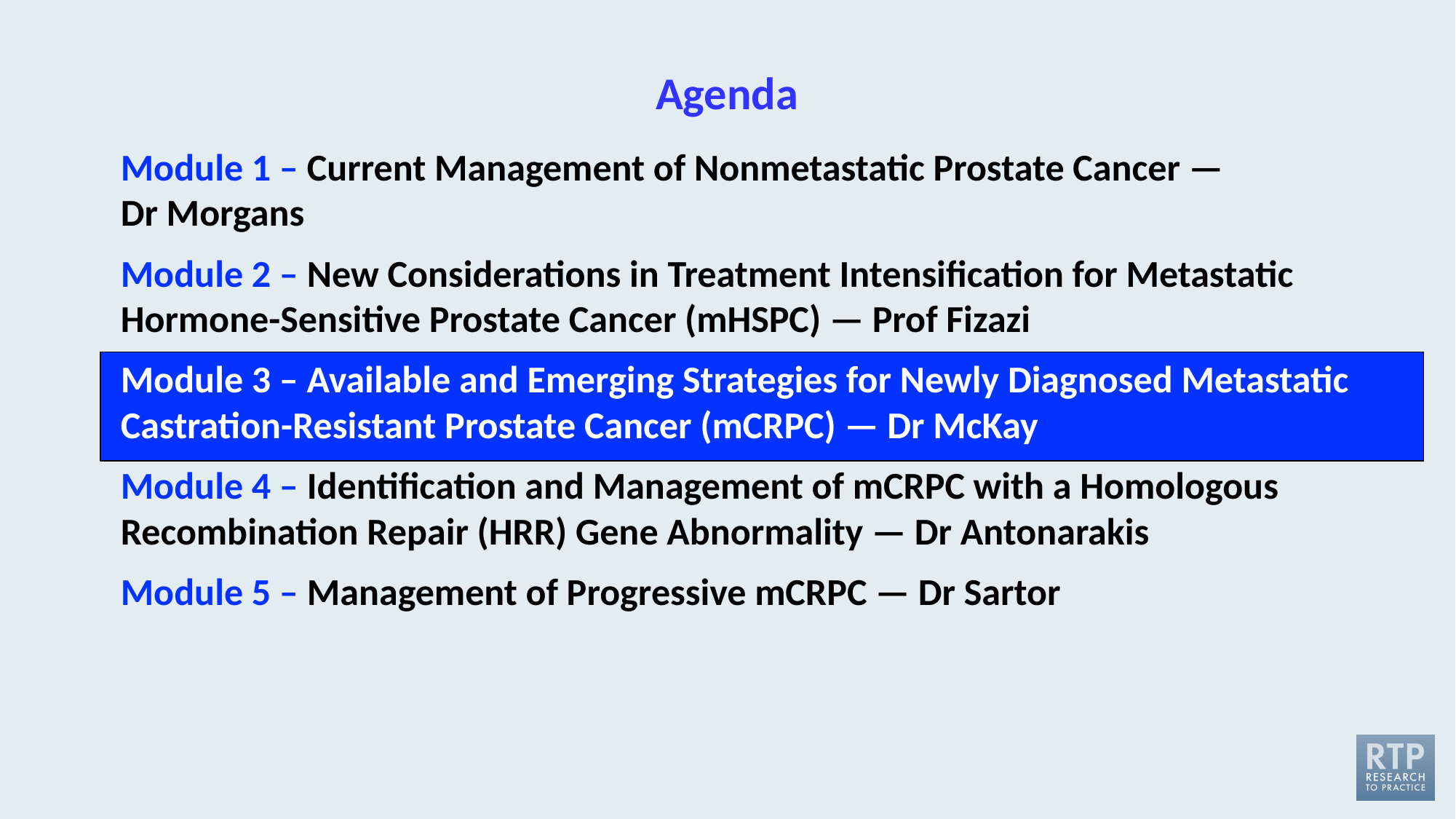

# Agenda
Module 1 – Current Management of Nonmetastatic Prostate Cancer —
Dr Morgans
Module 2 – New Considerations in Treatment Intensification for Metastatic Hormone-Sensitive Prostate Cancer (mHSPC) — Prof Fizazi
Module 3 – Available and Emerging Strategies for Newly Diagnosed Metastatic Castration-Resistant Prostate Cancer (mCRPC) — Dr McKay
Module 4 – Identification and Management of mCRPC with a Homologous Recombination Repair (HRR) Gene Abnormality — Dr Antonarakis
Module 5 – Management of Progressive mCRPC — Dr Sartor